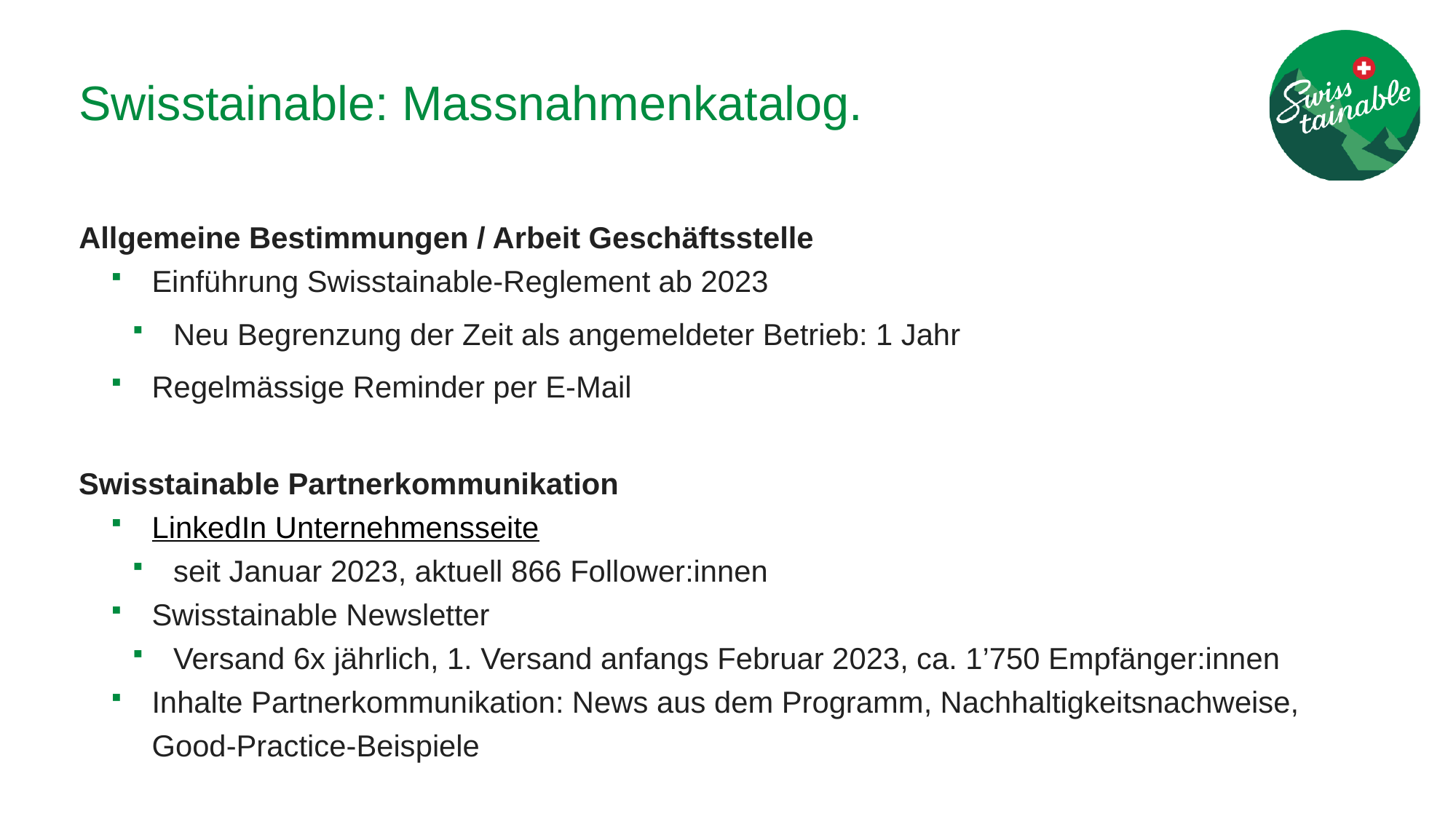

# Swisstainable: Massnahmenkatalog.
Allgemeine Bestimmungen / Arbeit Geschäftsstelle
Einführung Swisstainable-Reglement ab 2023
Neu Begrenzung der Zeit als angemeldeter Betrieb: 1 Jahr
Regelmässige Reminder per E-Mail

Swisstainable Partnerkommunikation
LinkedIn Unternehmensseite
seit Januar 2023, aktuell 866 Follower:innen
Swisstainable Newsletter
Versand 6x jährlich, 1. Versand anfangs Februar 2023, ca. 1’750 Empfänger:innen
Inhalte Partnerkommunikation: News aus dem Programm, Nachhaltigkeitsnachweise, Good-Practice-Beispiele